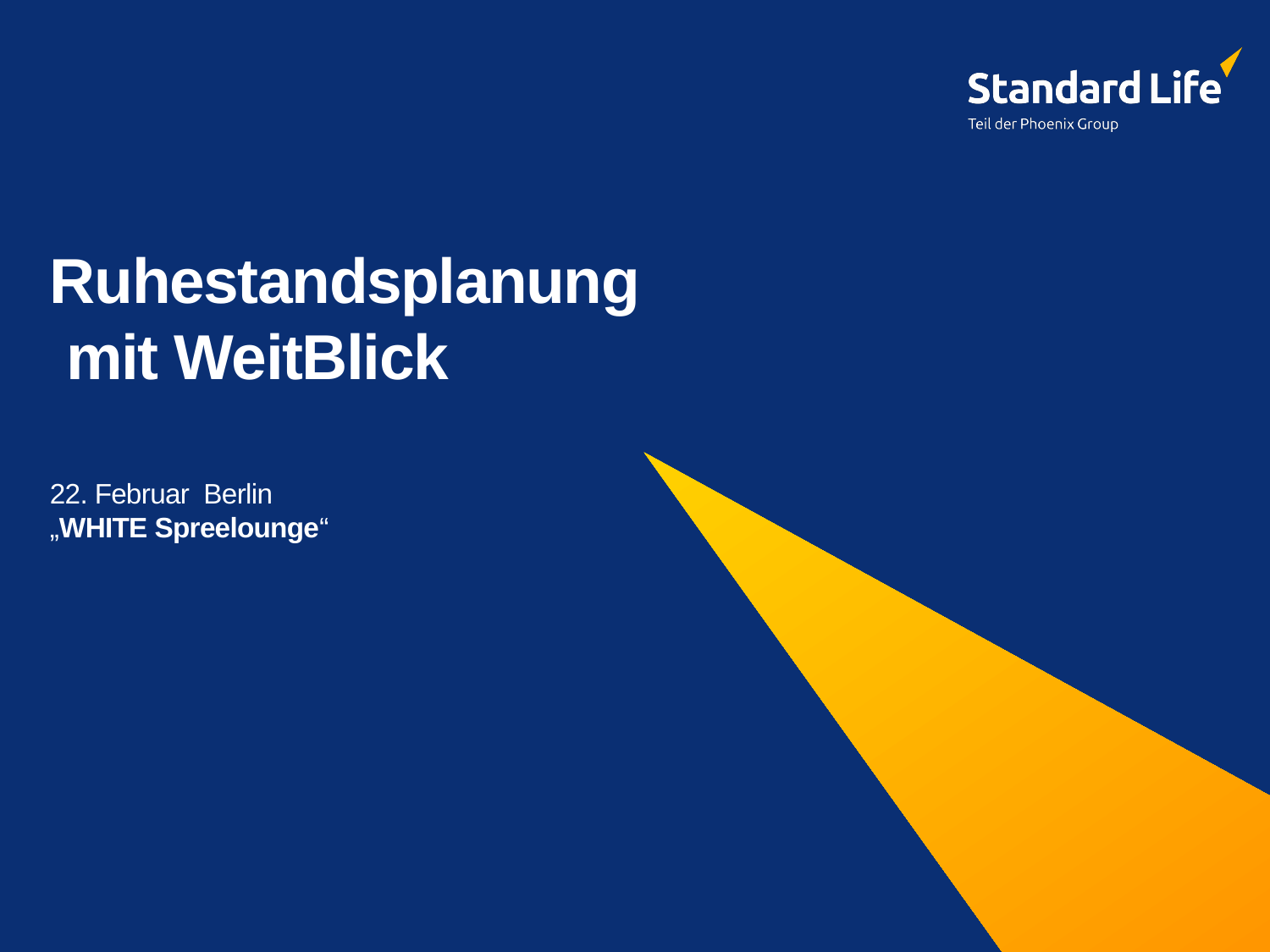

# Ruhestandsplanung mit WeitBlick
22. Februar  Berlin
„WHITE Spreelounge“